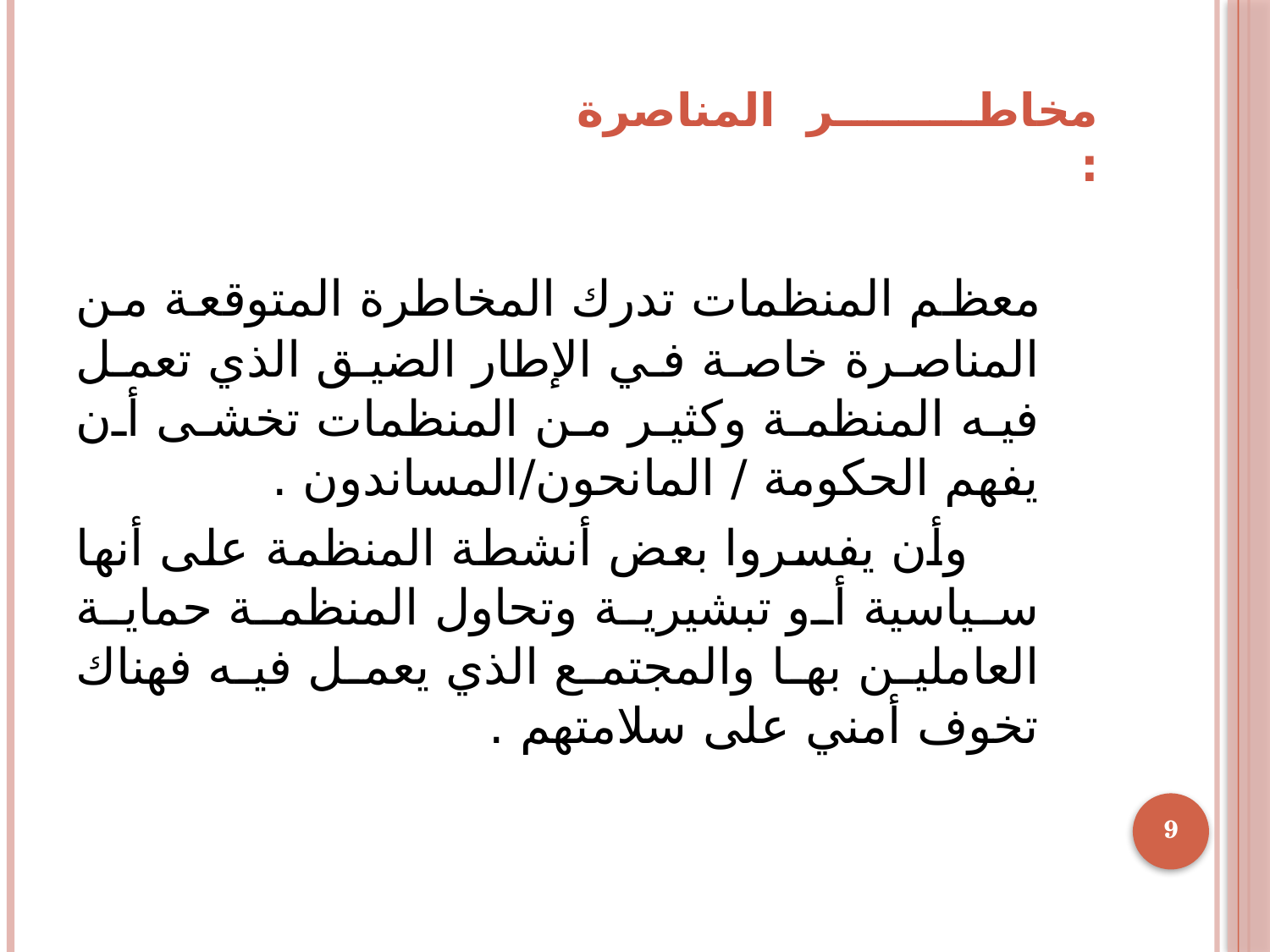

# مخاطـــــــــر  المناصرة :
  معظم المنظمات تدرك المخاطرة المتوقعة من المناصرة خاصة في الإطار الضيق الذي تعمل فيه المنظمة وكثير من المنظمات تخشى أن يفهم الحكومة / المانحون/المساندون .
       وأن يفسروا بعض أنشطة المنظمة على أنها سياسية أو تبشيرية وتحاول المنظمة حماية العاملين بها والمجتمع الذي يعمل فيه فهناك تخوف أمني على سلامتهم .
9